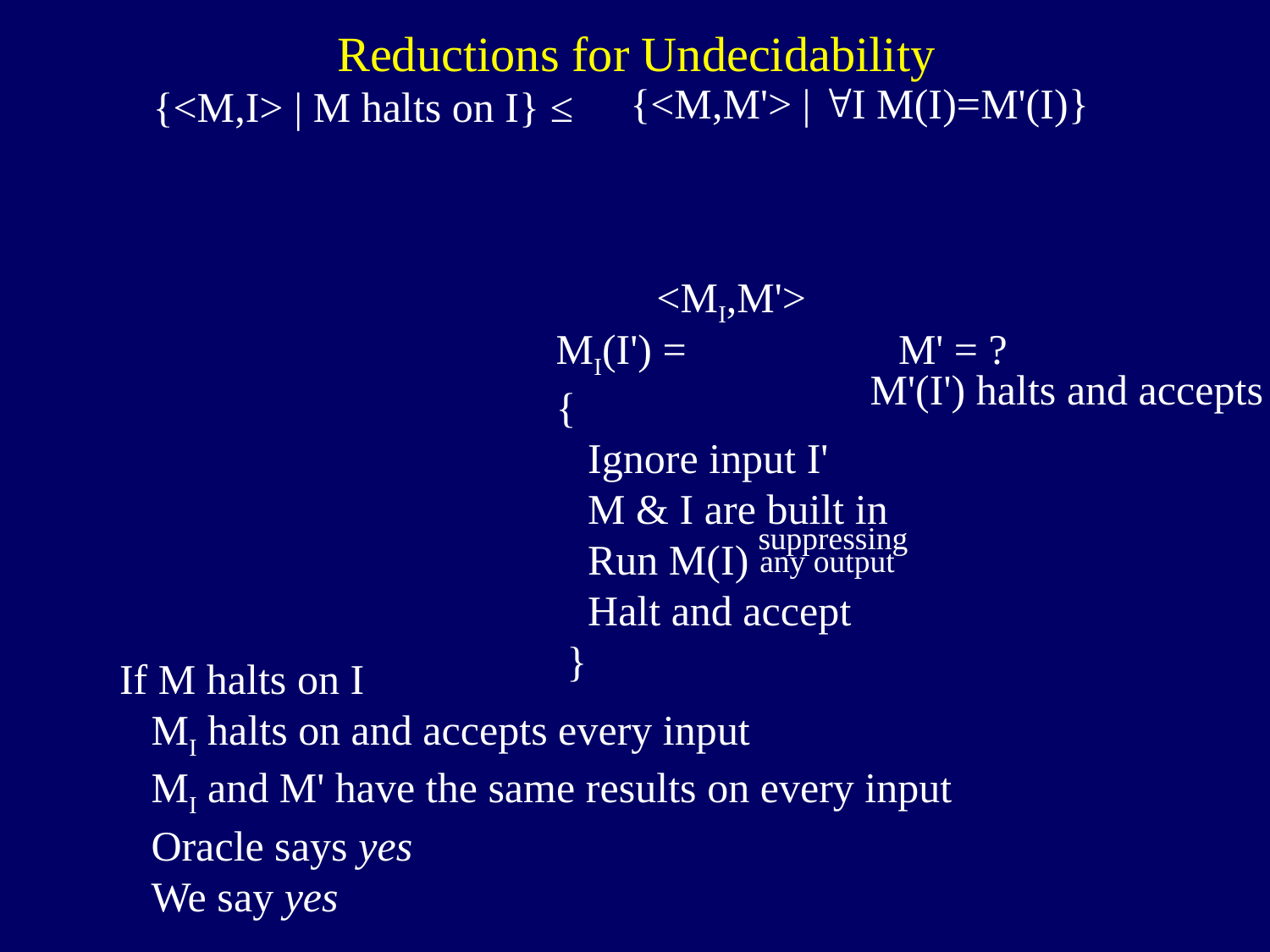

Reductions for Undecidability
{<M,M'> | ∀I M(I)=M'(I)}
{<M,I> | M halts on I} ≤
<MI,M'>
MI(I') =                    M' = ?
{
   Ignore input I'
   M & I are built in
   Run M(I)
   Halt and accept
 }
suppressing
any output
M'(I') halts and accepts
If M halts on I
   MI halts on and accepts every input
   MI and M' have the same results on every input
   Oracle says yes
   We say yes